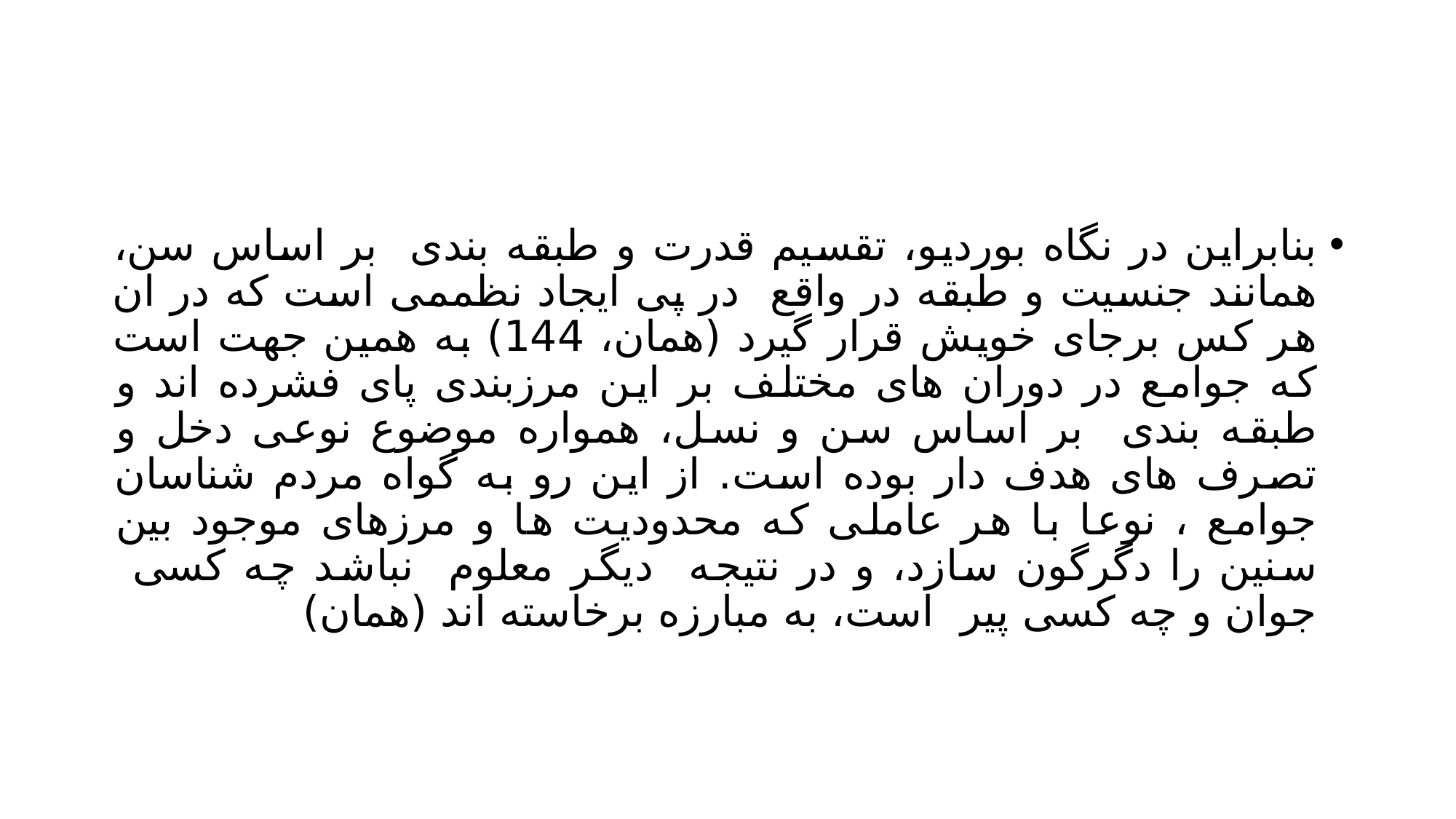

#
بنابراین در نگاه بوردیو، تقسیم قدرت و طبقه بندی  بر اساس سن، همانند جنسیت و طبقه در واقع  در پی ایجاد نظممی است که در ان هر کس برجای خویش قرار گیرد (همان، 144) به همین جهت است که جوامع در دوران های مختلف بر این مرزبندی پای فشرده اند و طبقه بندی  بر اساس سن و نسل، همواره موضوع نوعی دخل و تصرف های هدف دار بوده است. از این رو به گواه مردم شناسان جوامع ، نوعا با هر عاملی که محدودیت ها و مرزهای موجود بین سنین را دگرگون سازد، و در نتیجه  دیگر معلوم  نباشد چه کسی  جوان و چه کسی پیر  است، به مبارزه برخاسته اند (همان)